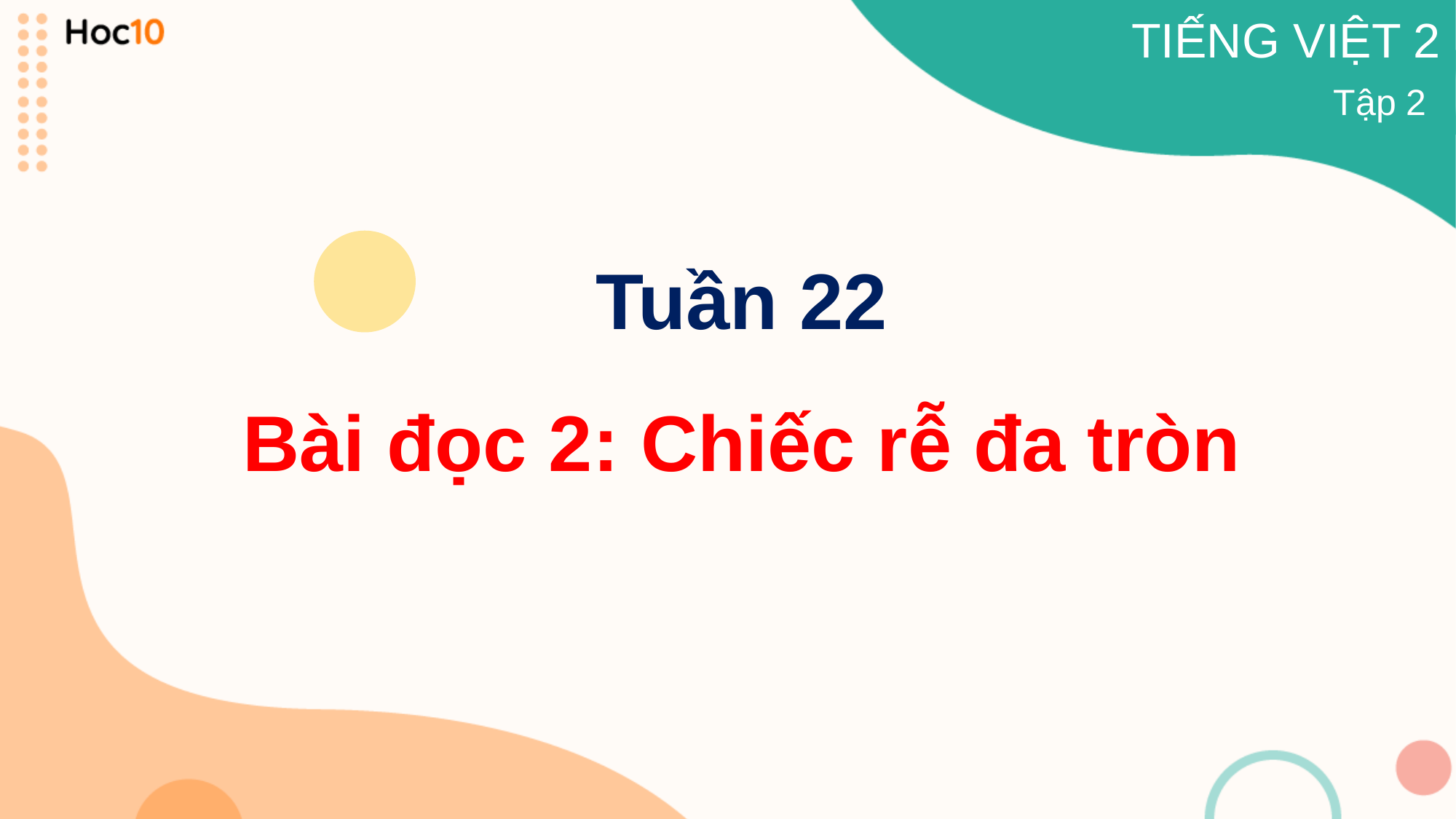

TIẾNG VIỆT 2
Tập 2
Tuần 22
Bài đọc 2: Chiếc rễ đa tròn